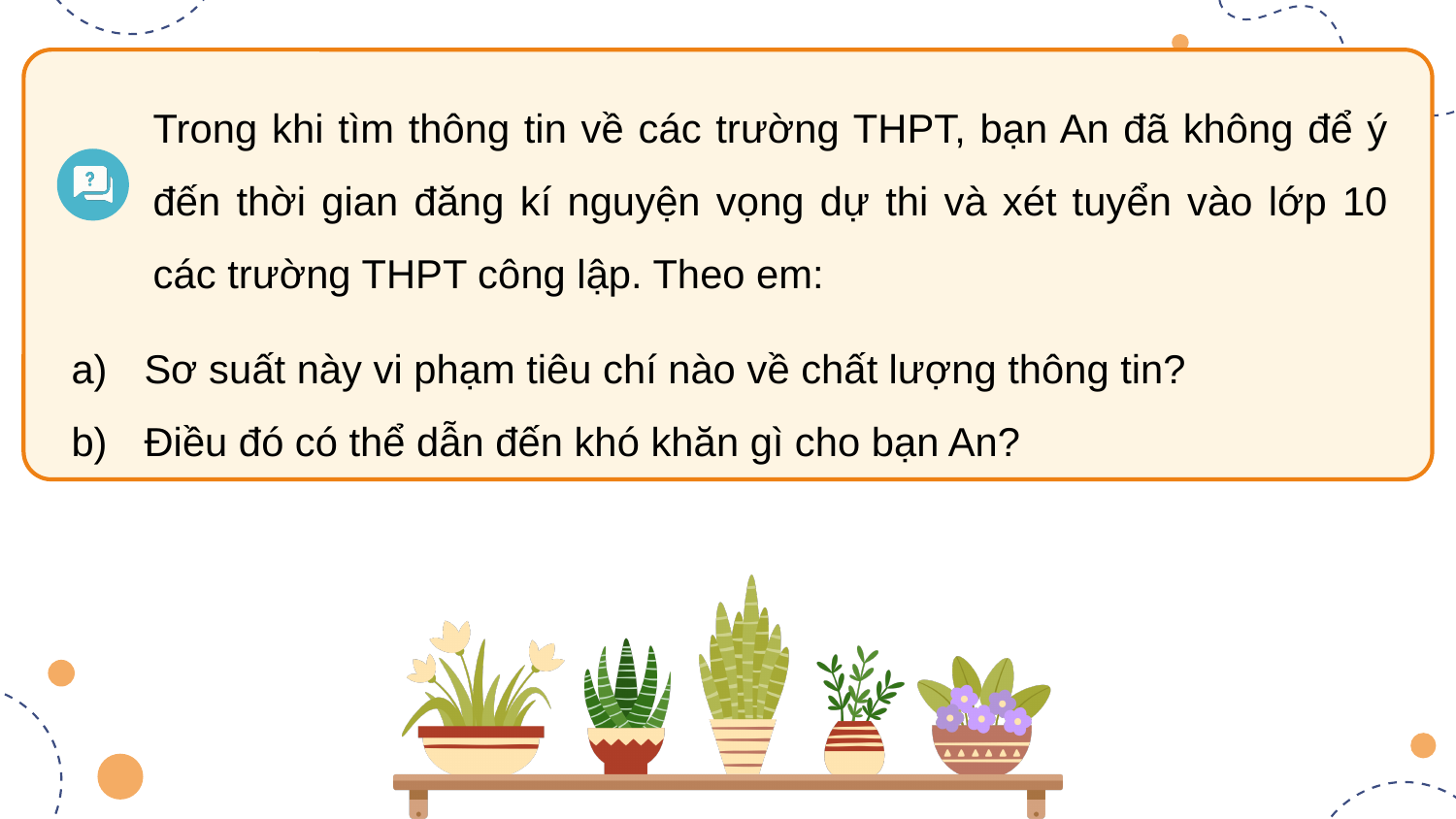

Trong khi tìm thông tin về các trường THPT, bạn An đã không để ý đến thời gian đăng kí nguyện vọng dự thi và xét tuyển vào lớp 10 các trường THPT công lập. Theo em:

Sơ suất này vi phạm tiêu chí nào về chất lượng thông tin?
Điều đó có thể dẫn đến khó khăn gì cho bạn An?